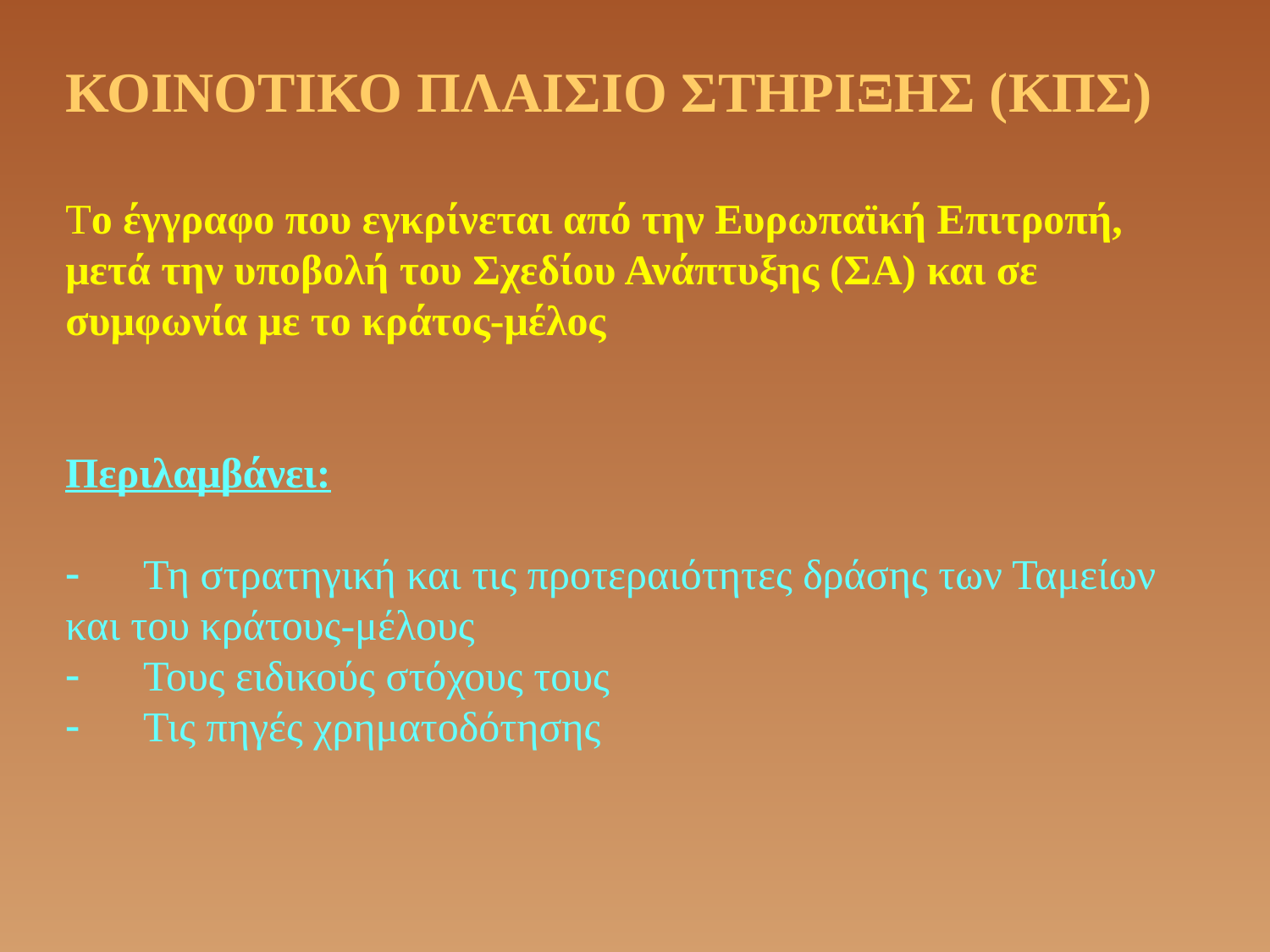

# ΚΟΙΝΟΤΙΚΟ ΠΛΑΙΣΙΟ ΣΤΗΡΙΞΗΣ (ΚΠΣ) Το έγγραφο που εγκρίνεται από την Ευρωπαϊκή Επιτροπή, μετά την υποβολή του Σχεδίου Ανάπτυξης (ΣΑ) και σε συμφωνία με το κράτος-μέλος   Περιλαμβάνει: −      Τη στρατηγική και τις προτεραιότητες δράσης των Ταμείων και του κράτους-μέλους −      Τους ειδικούς στόχους τους −      Τις πηγές χρηματοδότησης